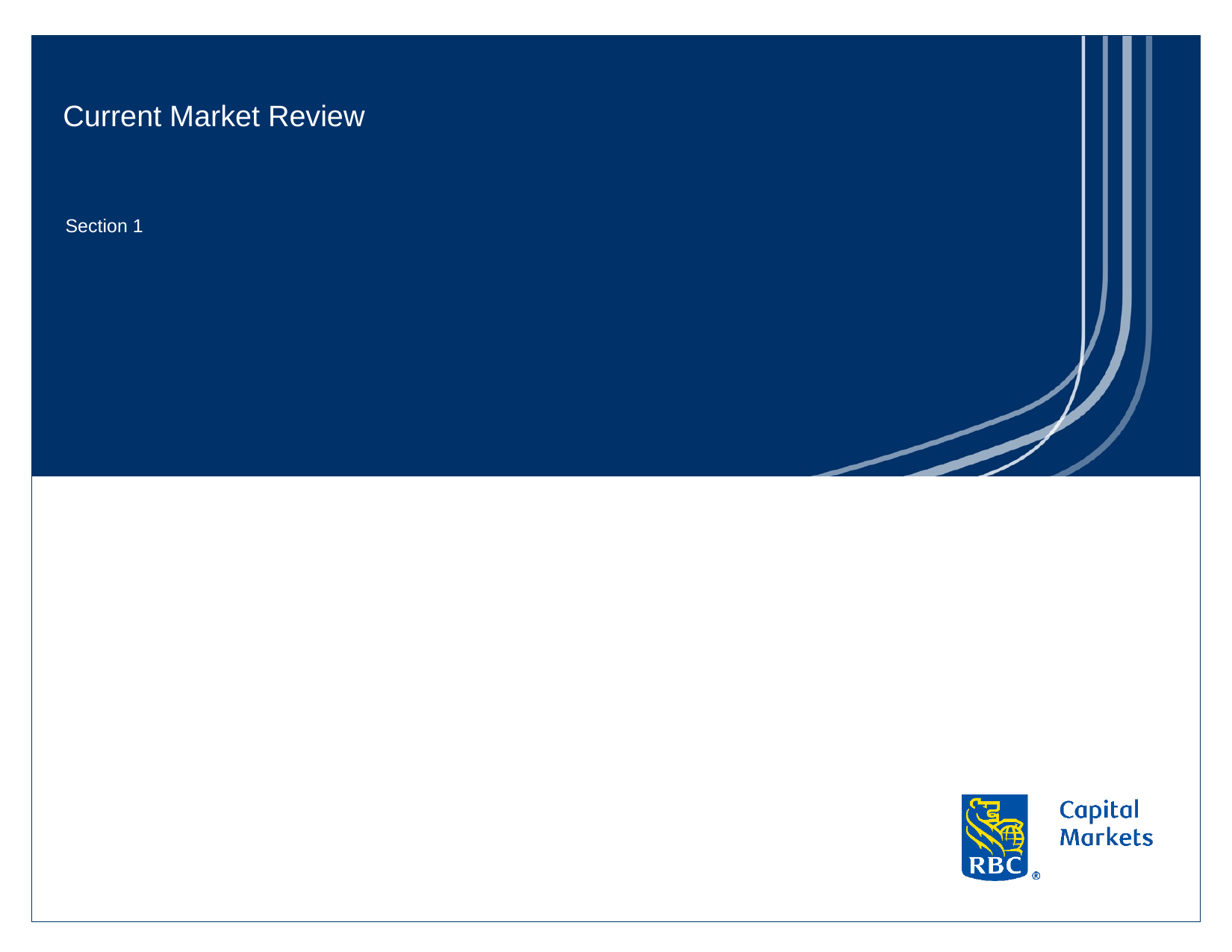

sectionRBCPageID
# Current Market Review
Section 1